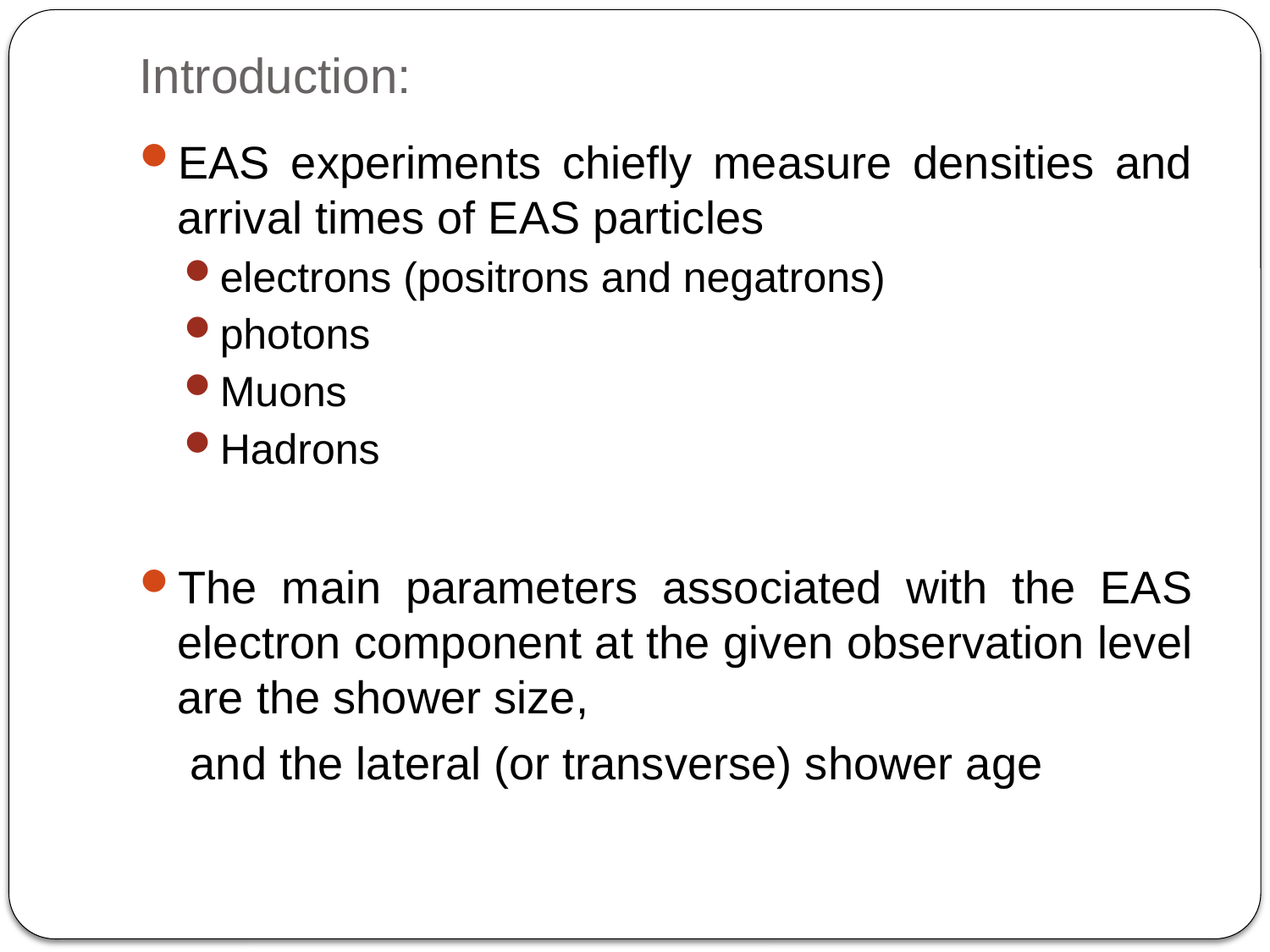

# Introduction:
EAS experiments chiefly measure densities and arrival times of EAS particles
electrons (positrons and negatrons)
photons
Muons
Hadrons

The main parameters associated with the EAS electron component at the given observation level are the shower size,
    and the lateral (or transverse) shower age